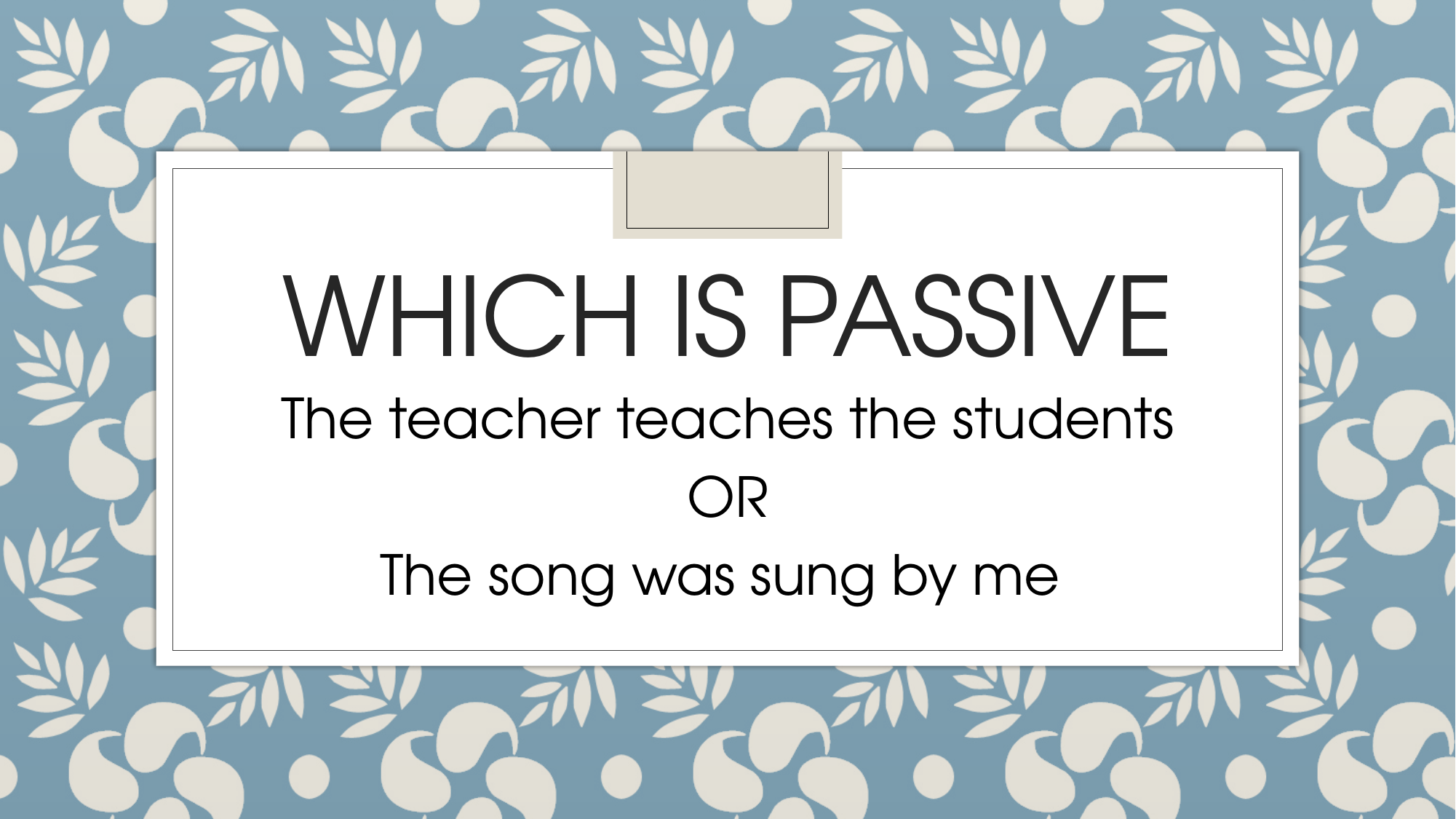

# Which is passive
The teacher teaches the students
OR
The song was sung by me